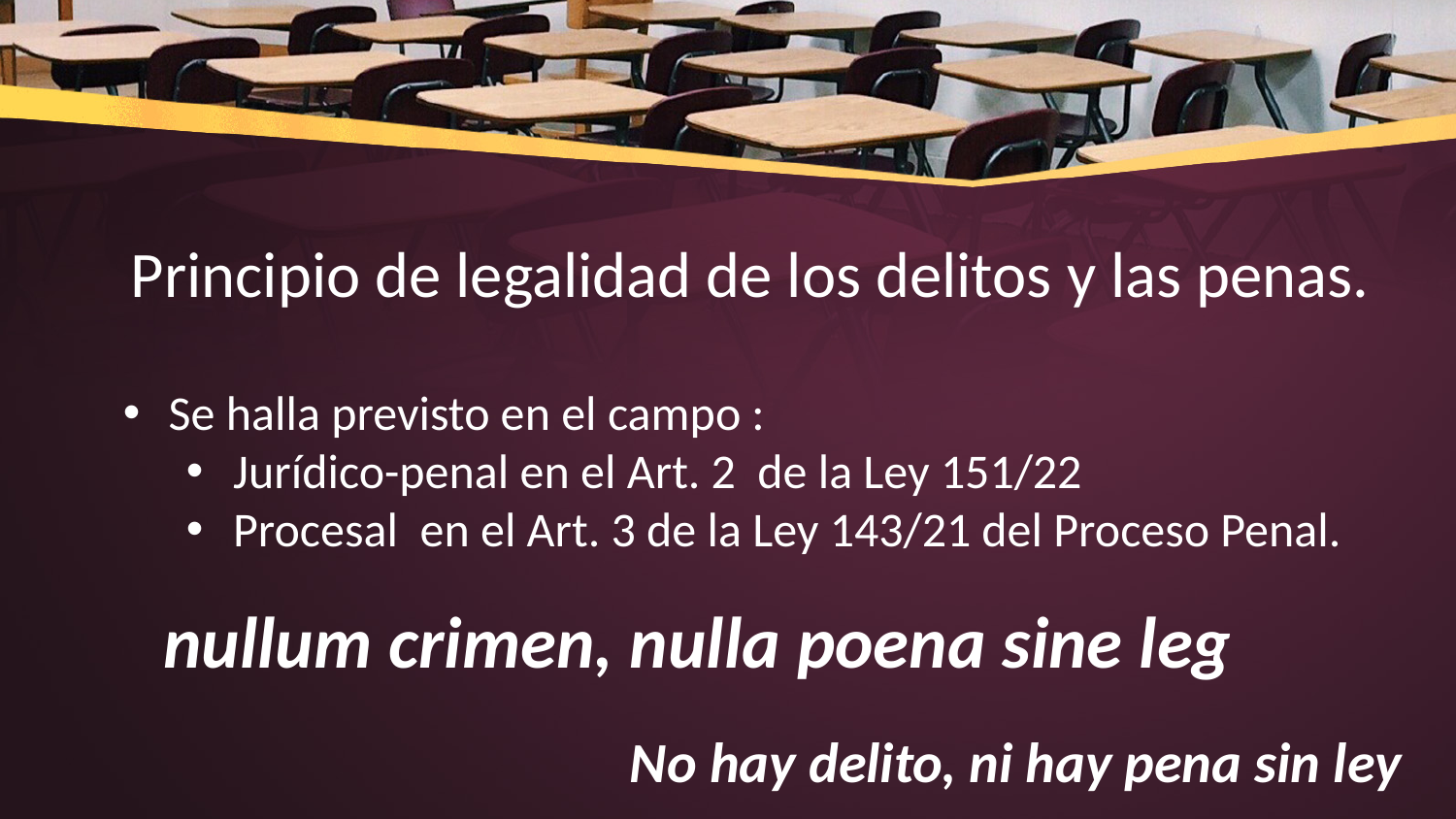

Principio de legalidad de los delitos y las penas.
Se halla previsto en el campo :
Jurídico-penal en el Art. 2  de la Ley 151/22
Procesal  en el Art. 3 de la Ley 143/21 del Proceso Penal.
nullum crimen, nulla poena sine leg
No hay delito, ni hay pena sin ley